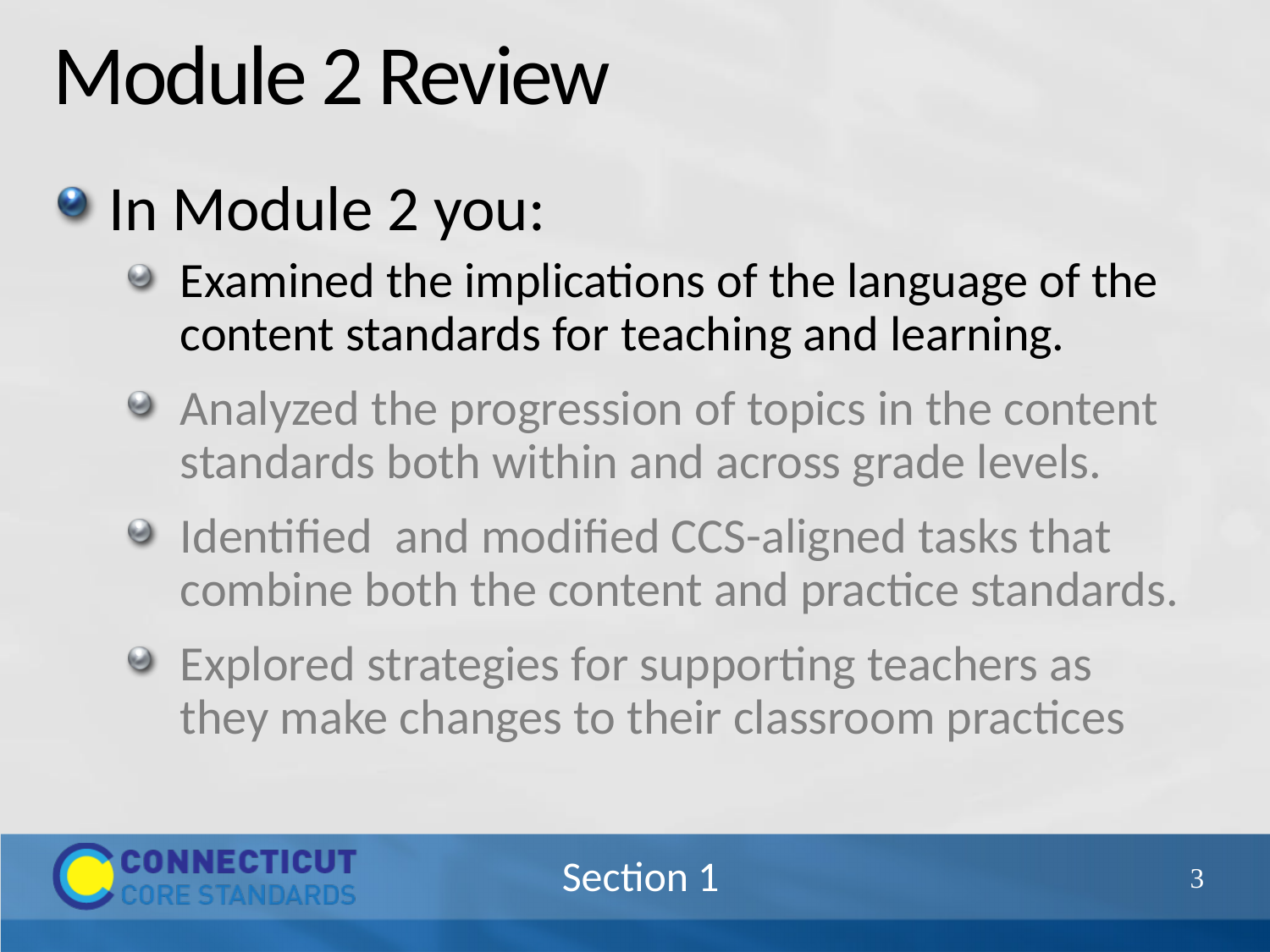

# Module 2 Review
In Module 2 you:
Examined the implications of the language of the content standards for teaching and learning.
Analyzed the progression of topics in the content standards both within and across grade levels.
Identified  and modified CCS-aligned tasks that combine both the content and practice standards.
Explored strategies for supporting teachers as they make changes to their classroom practices

3